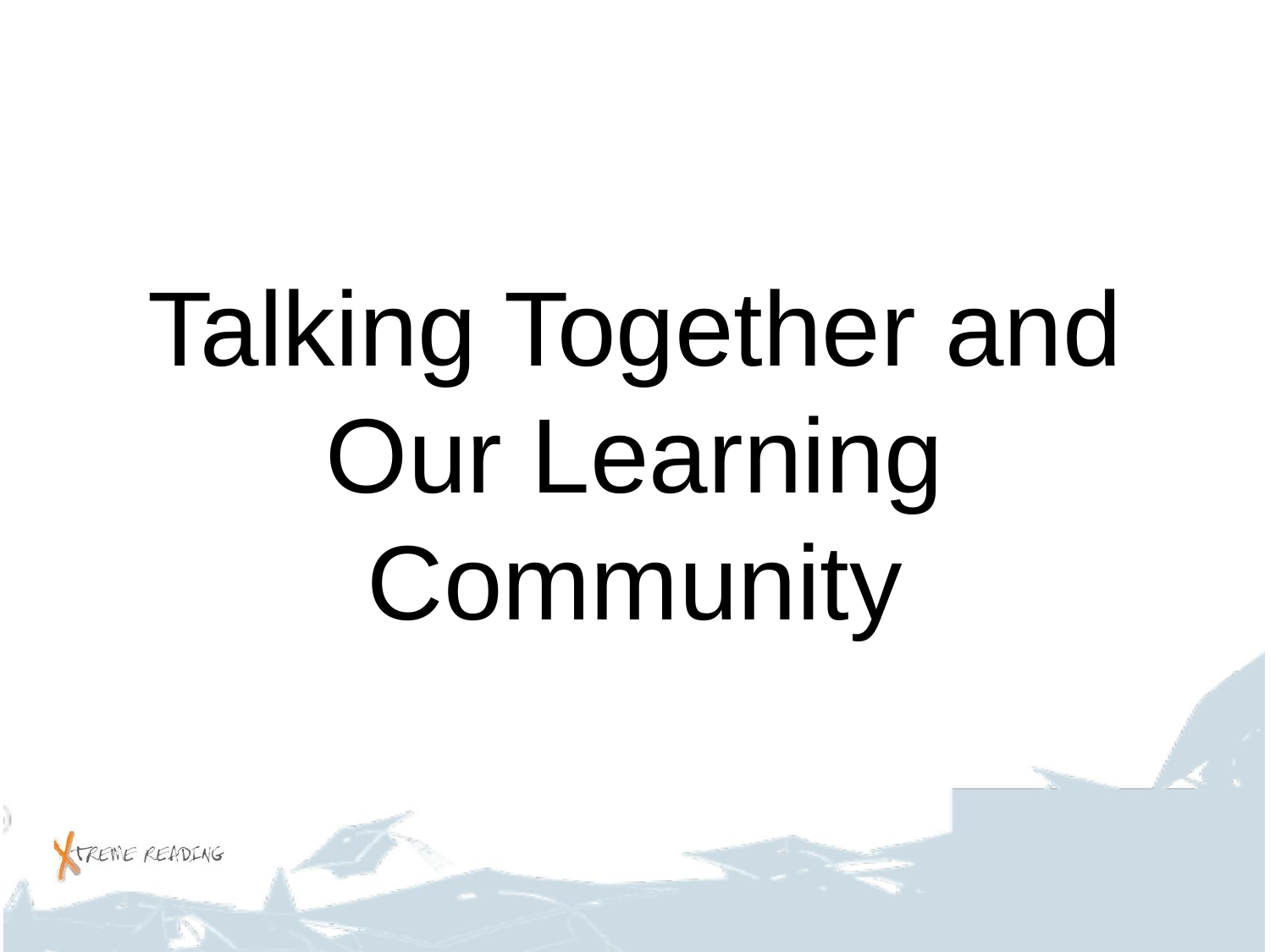

#
Talking Together and Our Learning Community